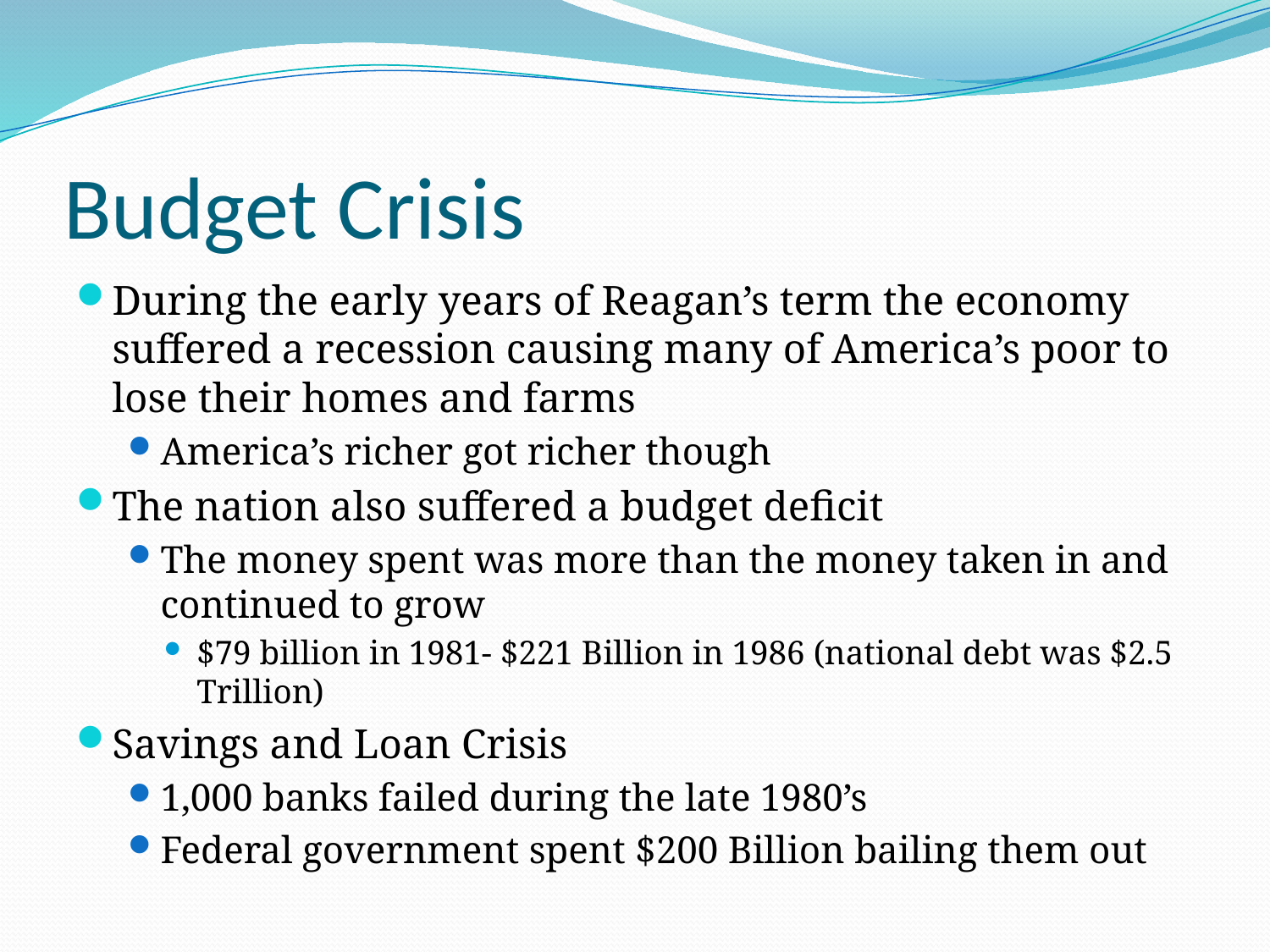

# Budget Crisis
During the early years of Reagan’s term the economy suffered a recession causing many of America’s poor to lose their homes and farms
America’s richer got richer though
The nation also suffered a budget deficit
The money spent was more than the money taken in and continued to grow
$79 billion in 1981- $221 Billion in 1986 (national debt was $2.5 Trillion)
Savings and Loan Crisis
1,000 banks failed during the late 1980’s
Federal government spent $200 Billion bailing them out